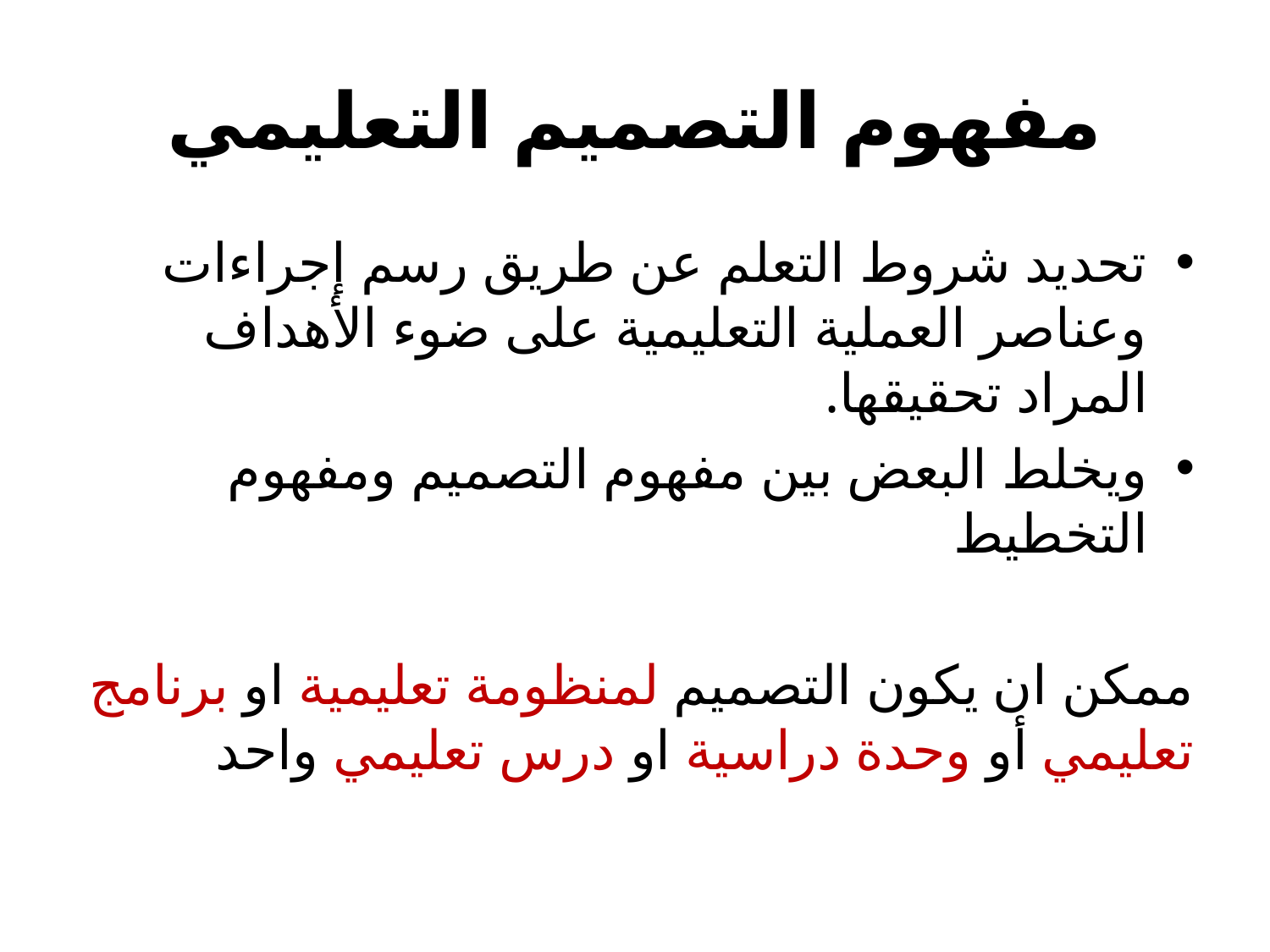

# مفهوم التصميم التعليمي
تحديد شروط التعلم عن طريق رسم إجراءات وعناصر العملية التعليمية على ضوء الأهداف المراد تحقيقها.
ويخلط البعض بين مفهوم التصميم ومفهوم التخطيط

ممكن ان يكون التصميم لمنظومة تعليمية او برنامج تعليمي أو وحدة دراسية او درس تعليمي واحد